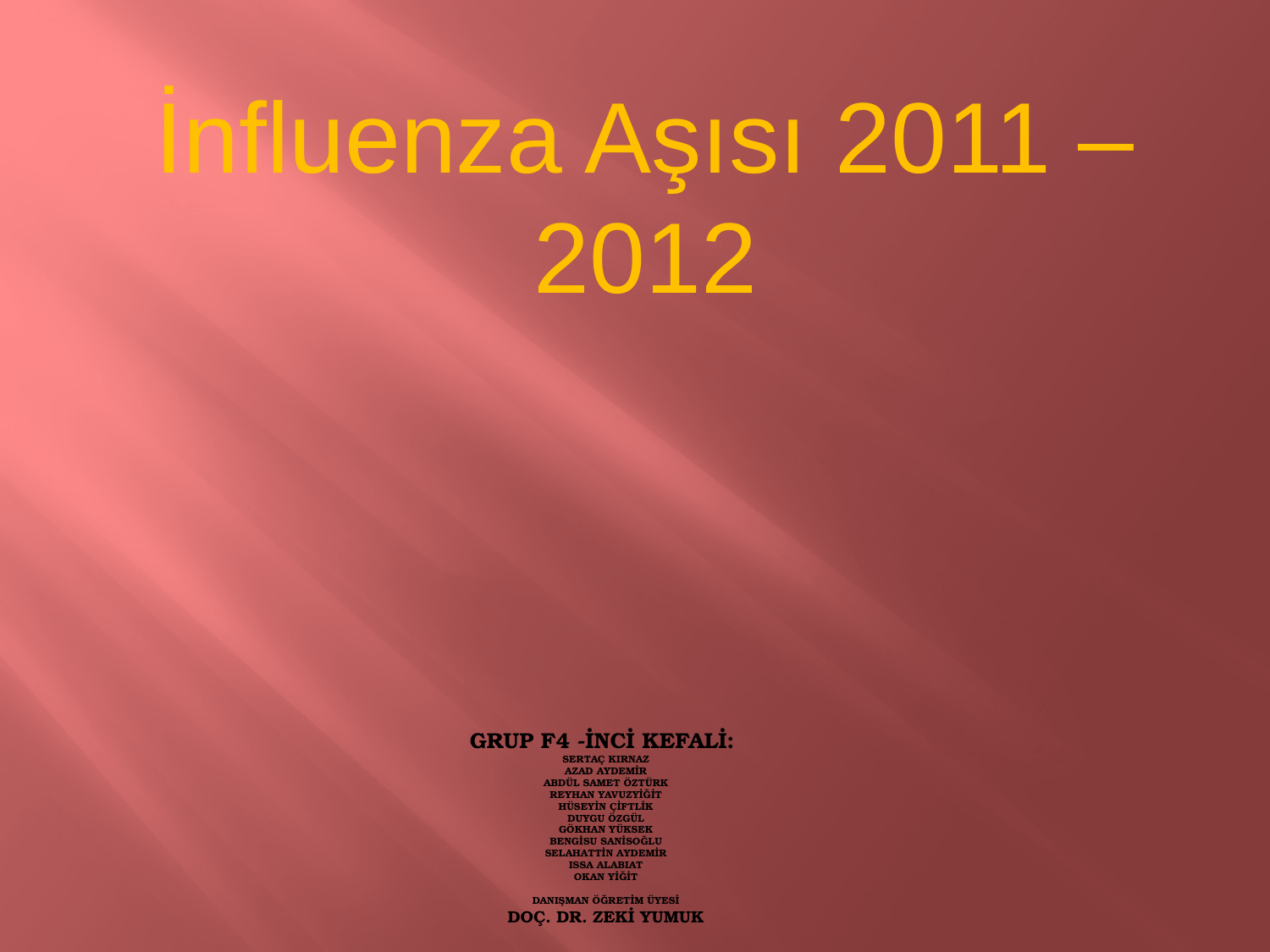

İnfluenza Aşısı 2011 – 2012
# Grup F4 -İncİ Kefalİ: SertAÇ KIRNAZ AZAD AYDEMİR ABDÜL SAMET ÖZTÜRK REYHAN YAVUZYİĞİT HÜSEYİN ÇİFTLİK DUYGU ÖZGÜL GÖKHAN YÜKSEK BENGİSU SANİSOĞLU SELAHATTİN AYDEMİR ISSA ALABIAT OKAN YİĞİT DanIşman Öğretİm üyesİ doç. Dr. Zekİ yumuk